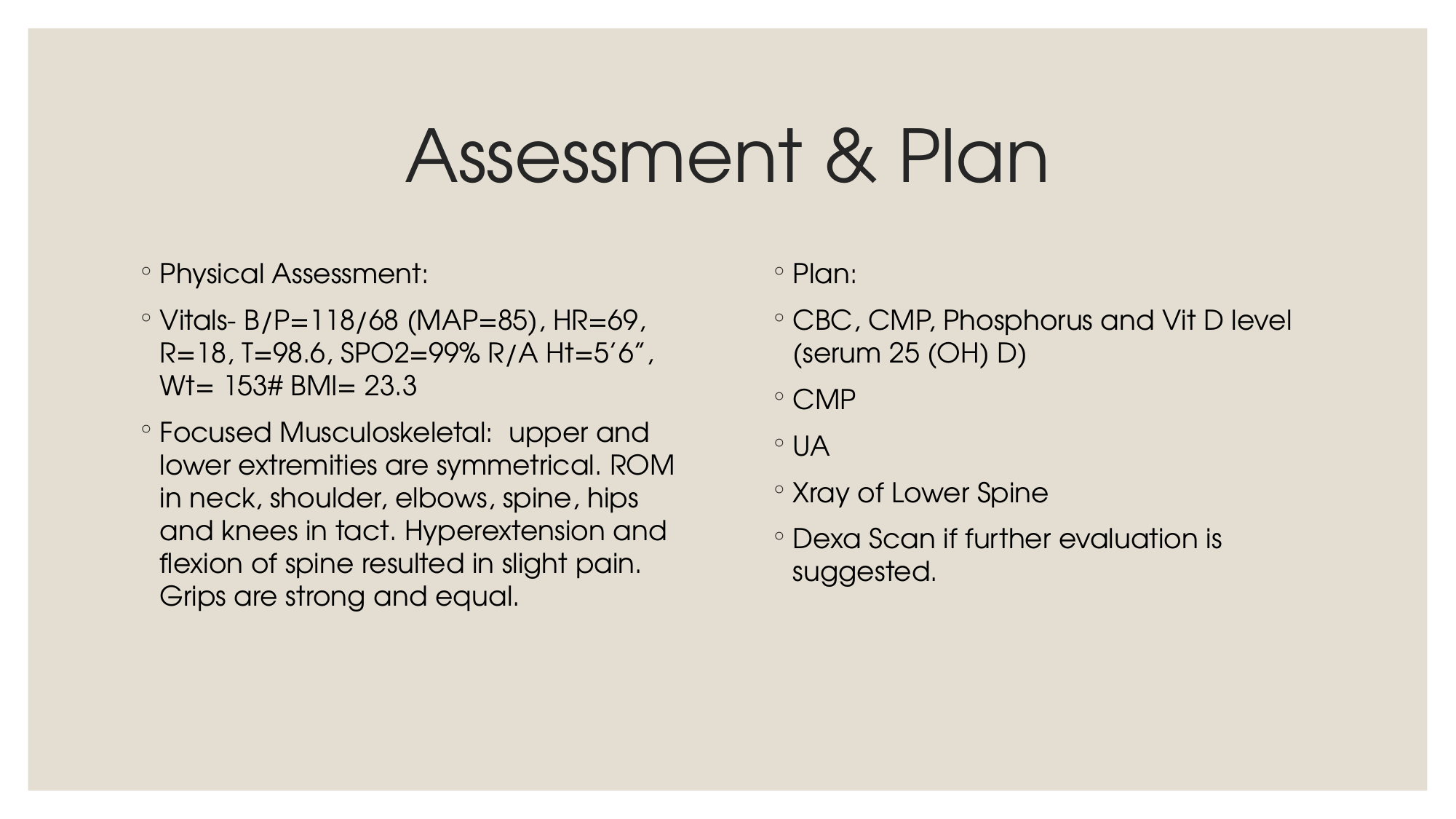

# Assessment & Plan
Physical Assessment:
Vitals- B/P=118/68 (MAP=85), HR=69, R=18, T=98.6, SPO2=99% R/A Ht=5’6”, Wt= 153# BMI= 23.3
Focused Musculoskeletal:  upper and lower extremities are symmetrical. ROM in neck, shoulder, elbows, spine, hips and knees in tact. Hyperextension and flexion of spine resulted in slight pain. Grips are strong and equal.
Plan:
CBC, CMP, Phosphorus and Vit D level (serum 25 (OH) D)
CMP
UA
Xray of Lower Spine
Dexa Scan if further evaluation is suggested.